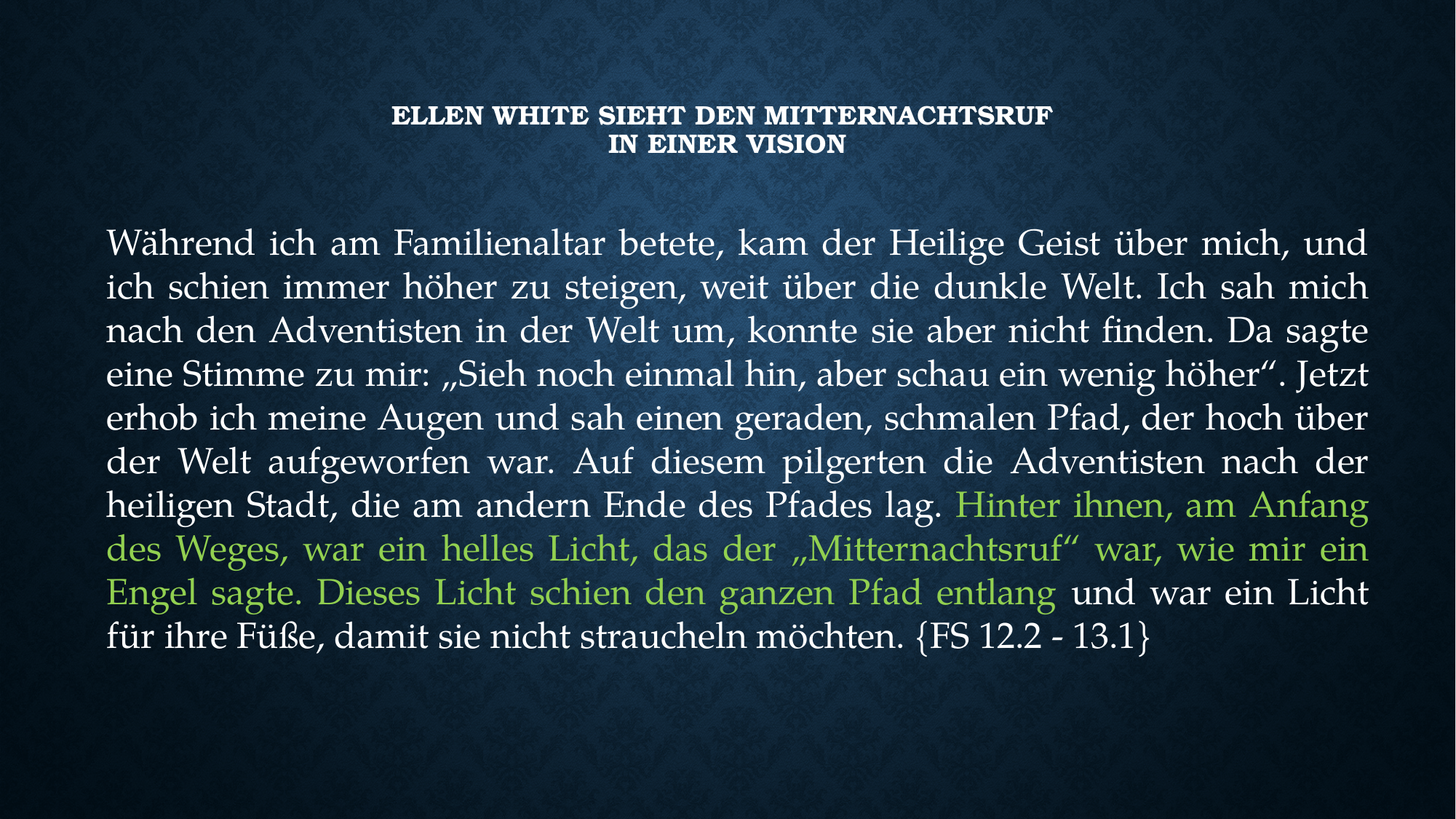

# Ellen White sieht den Mitternachtsruf in einer Vision
Während ich am Familienaltar betete, kam der Heilige Geist über mich, und ich schien immer höher zu steigen, weit über die dunkle Welt. Ich sah mich nach den Adventisten in der Welt um, konnte sie aber nicht finden. Da sagte eine Stimme zu mir: „Sieh noch einmal hin, aber schau ein wenig höher“. Jetzt erhob ich meine Augen und sah einen geraden, schmalen Pfad, der hoch über der Welt aufgeworfen war. Auf diesem pilgerten die Adventisten nach der heiligen Stadt, die am andern Ende des Pfades lag. Hinter ihnen, am Anfang des Weges, war ein helles Licht, das der „Mitternachtsruf“ war, wie mir ein Engel sagte. Dieses Licht schien den ganzen Pfad entlang und war ein Licht für ihre Füße, damit sie nicht straucheln möchten. {FS 12.2 - 13.1}